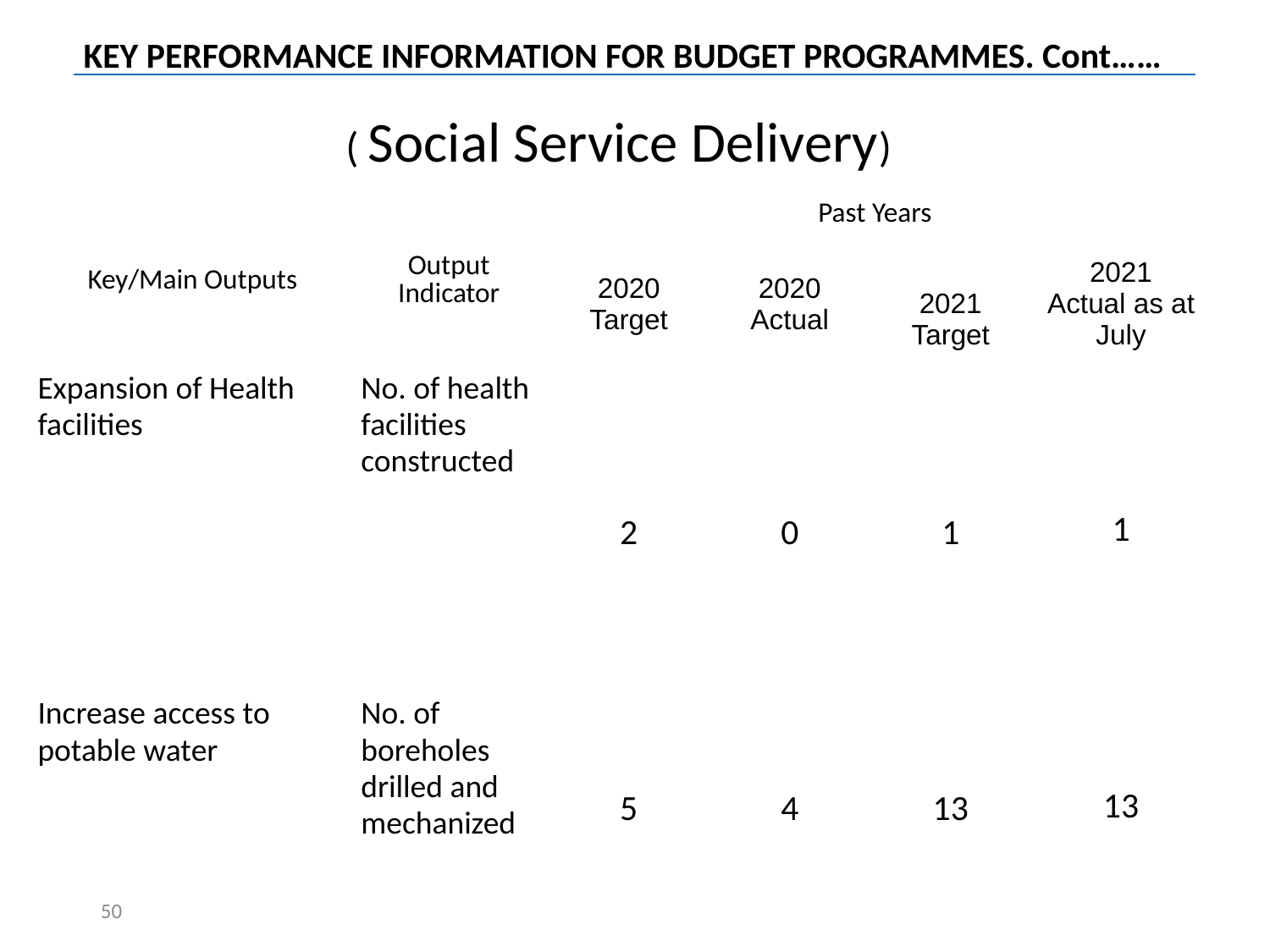

| KEY PERFORMANCE INFORMATION FOR BUDGET PROGRAMMES. Cont…… |  |  |  |  |  |
| --- | --- | --- | --- | --- | --- |
| ( Social Service Delivery) |  |  |  |  |  |
| Key/Main Outputs | Output Indicator | Past Years |  |  |  |
|  |  | 2020 Target | 2020 Actual | 2021 Target | 2021 Actual as at July |
| Expansion of Health facilities | No. of health facilities constructed | 2 | 0 | 1 | 1 |
| Increase access to potable water | No. of boreholes drilled and mechanized | 5 | 4 | 13 | 13 |
50